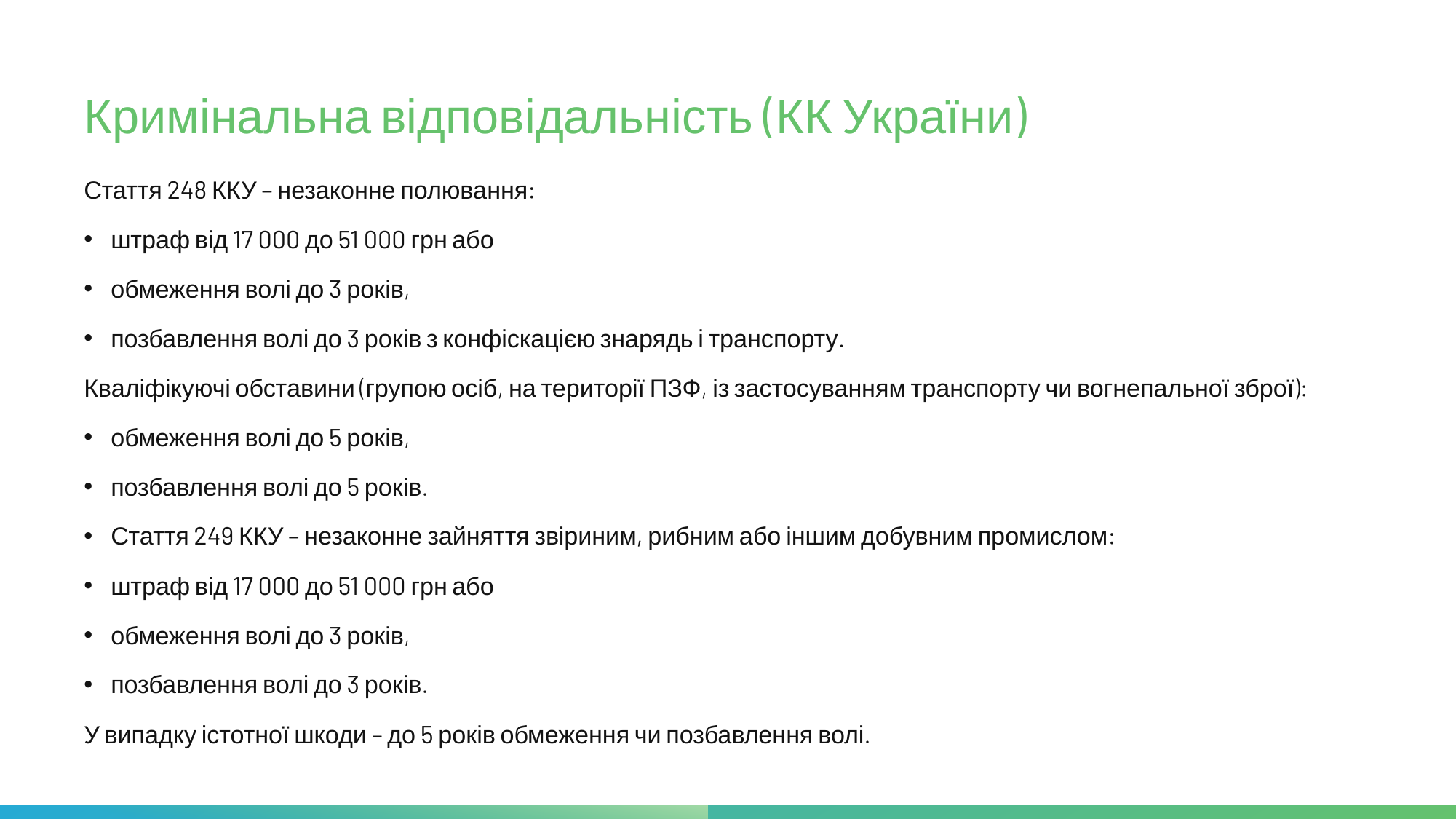

# Кримінальна відповідальність (КК України)
Стаття 248 ККУ – незаконне полювання:
штраф від 17 000 до 51 000 грн або
обмеження волі до 3 років,
позбавлення волі до 3 років з конфіскацією знарядь і транспорту.
Кваліфікуючі обставини (групою осіб, на території ПЗФ, із застосуванням транспорту чи вогнепальної зброї):
обмеження волі до 5 років,
позбавлення волі до 5 років.
Стаття 249 ККУ – незаконне зайняття звіриним, рибним або іншим добувним промислом:
штраф від 17 000 до 51 000 грн або
обмеження волі до 3 років,
позбавлення волі до 3 років.
У випадку істотної шкоди – до 5 років обмеження чи позбавлення волі.